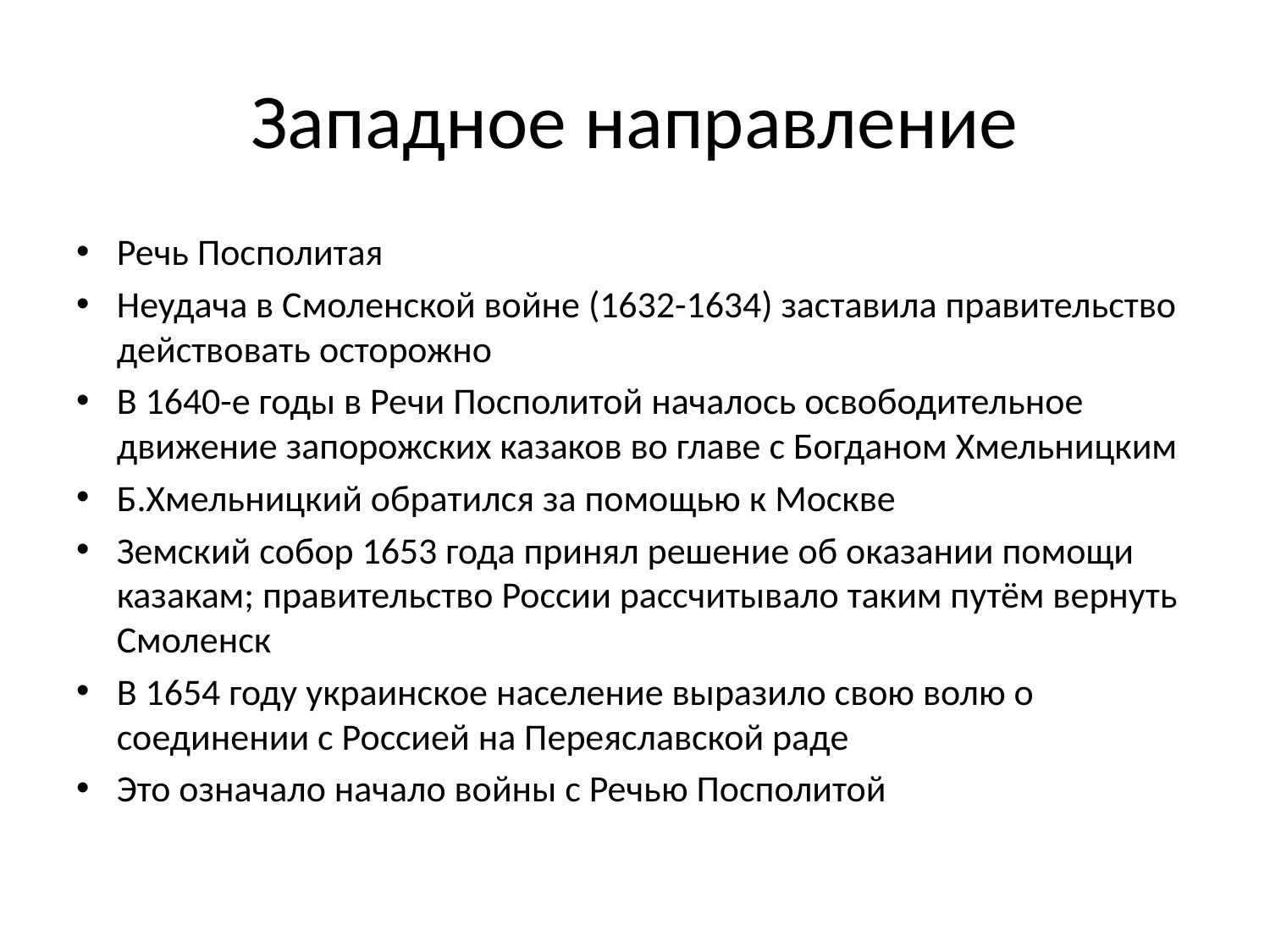

# Западное направление
Речь Посполитая
Неудача в Смоленской войне (1632-1634) заставила правительство действовать осторожно
В 1640-е годы в Речи Посполитой началось освободительное движение запорожских казаков во главе с Богданом Хмельницким
Б.Хмельницкий обратился за помощью к Москве
Земский собор 1653 года принял решение об оказании помощи казакам; правительство России рассчитывало таким путём вернуть Смоленск
В 1654 году украинское население выразило свою волю о соединении с Россией на Переяславской раде
Это означало начало войны с Речью Посполитой